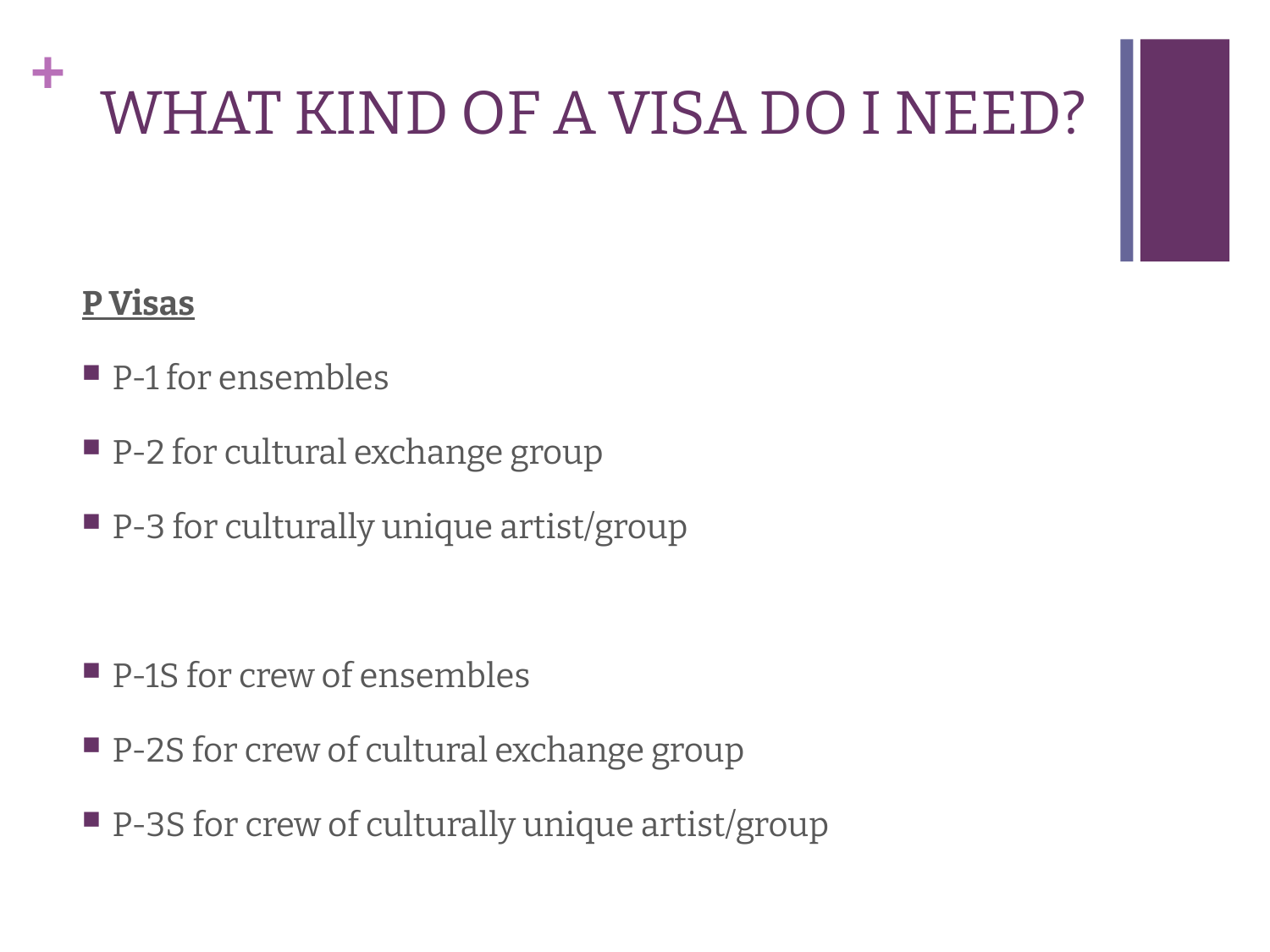

# What Kind of a Visa Do I Need?
P Visas
P-1 for ensembles
P-2 for cultural exchange group
P-3 for culturally unique artist/group

P-1S for crew of ensembles
P-2S for crew of cultural exchange group
P-3S for crew of culturally unique artist/group